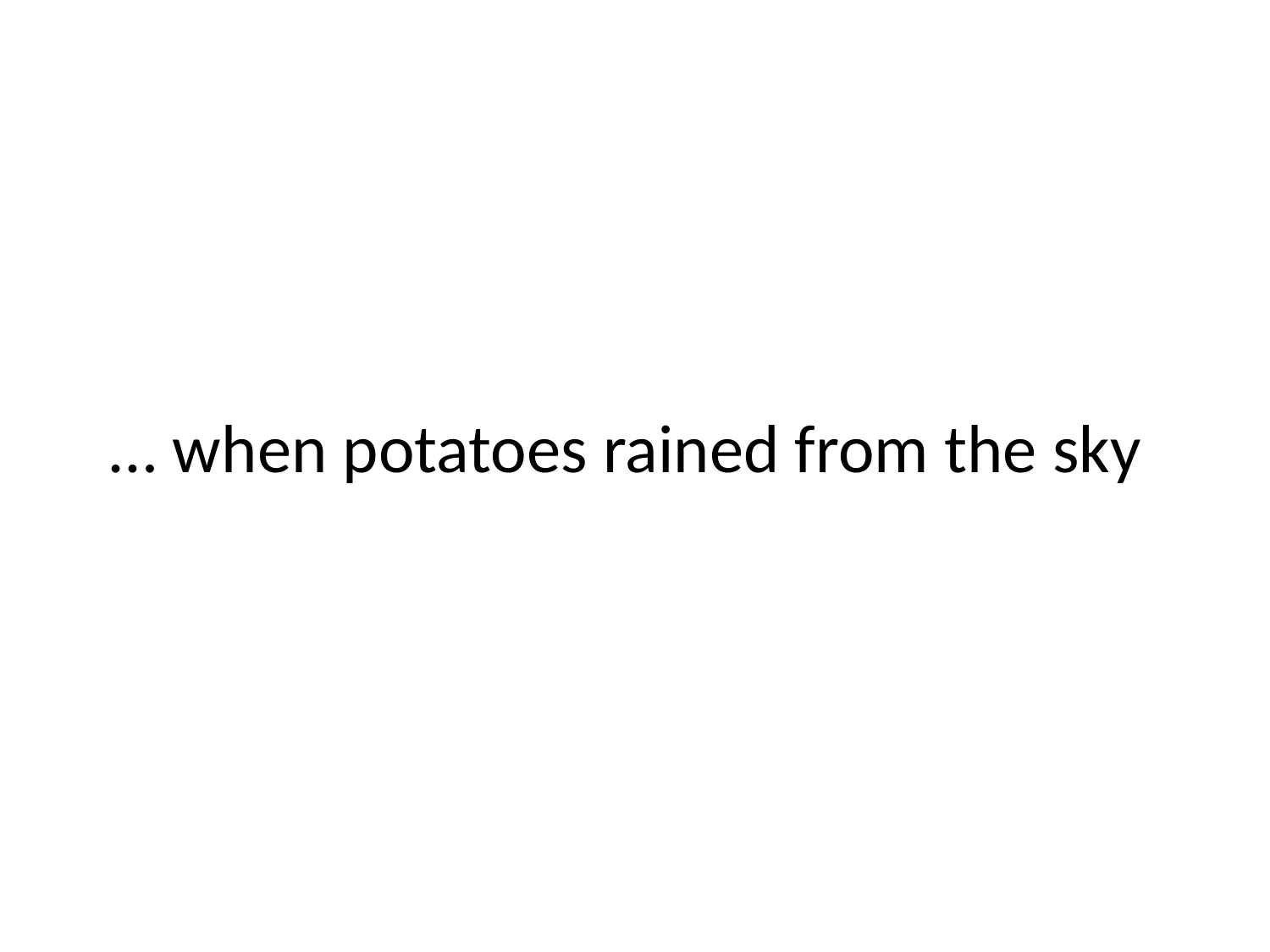

# … when potatoes rained from the sky